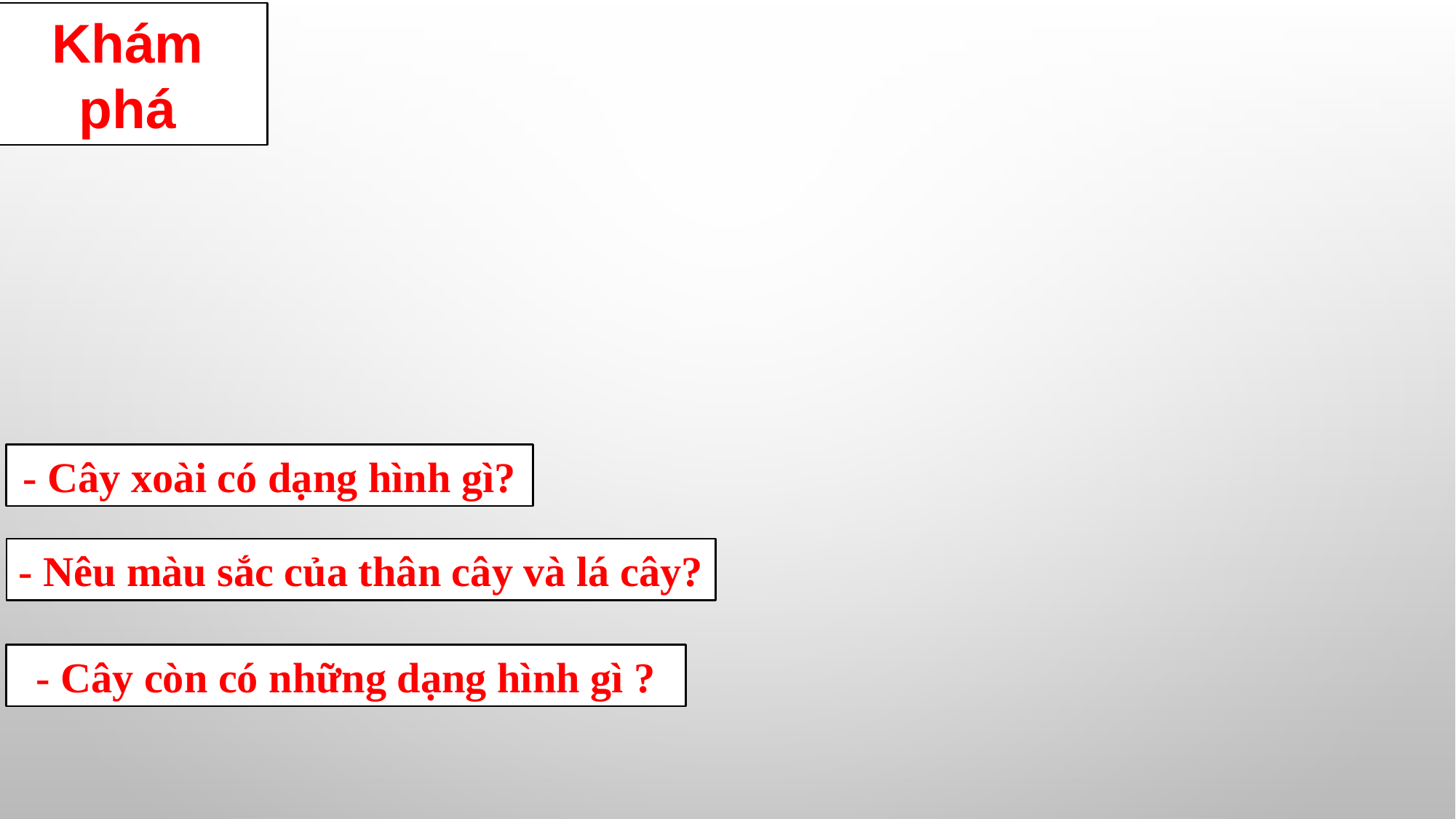

Khám phá
- Cây xoài có dạng hình gì?
- Nêu màu sắc của thân cây và lá cây?
- Cây còn có những dạng hình gì ?